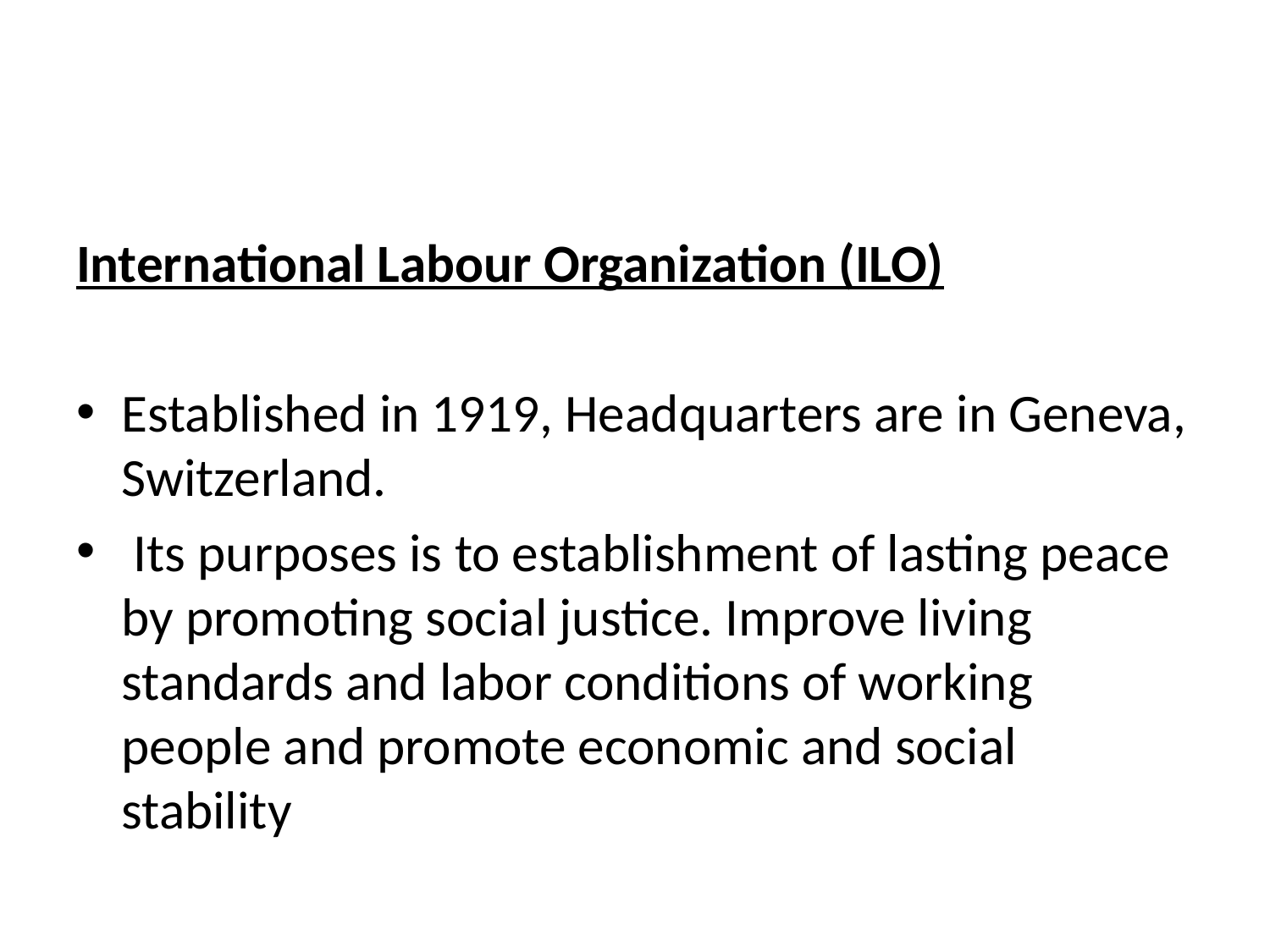

International Labour Organization (ILO)

Established in 1919, Headquarters are in Geneva, Switzerland.
 Its purposes is to establishment of lasting peace by promoting social justice. Improve living standards and labor conditions of working people and promote economic and social stability